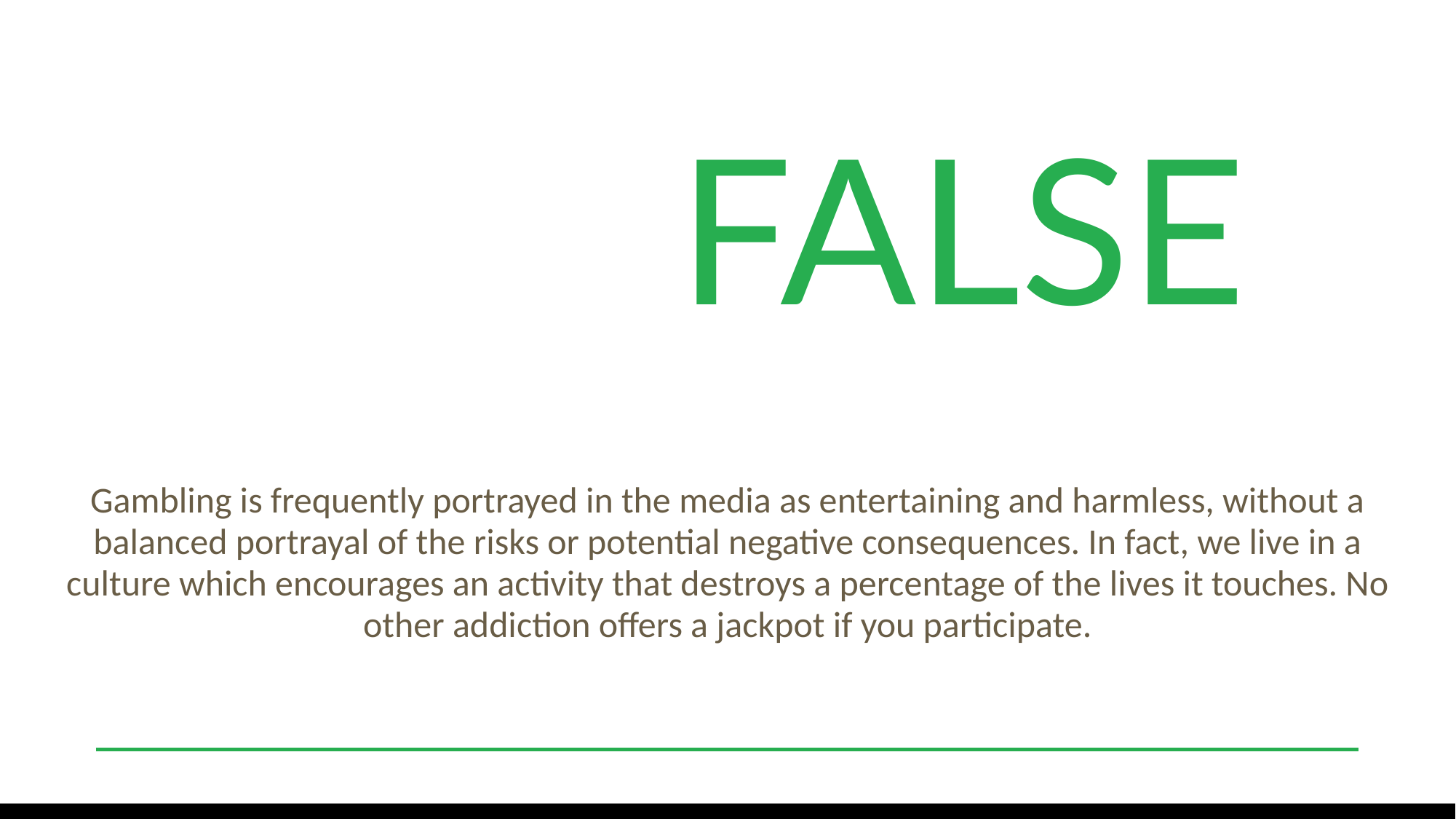

# FALSE
Gambling is frequently portrayed in the media as entertaining and harmless, without a balanced portrayal of the risks or potential negative consequences. In fact, we live in a culture which encourages an activity that destroys a percentage of the lives it touches. No other addiction offers a jackpot if you participate.